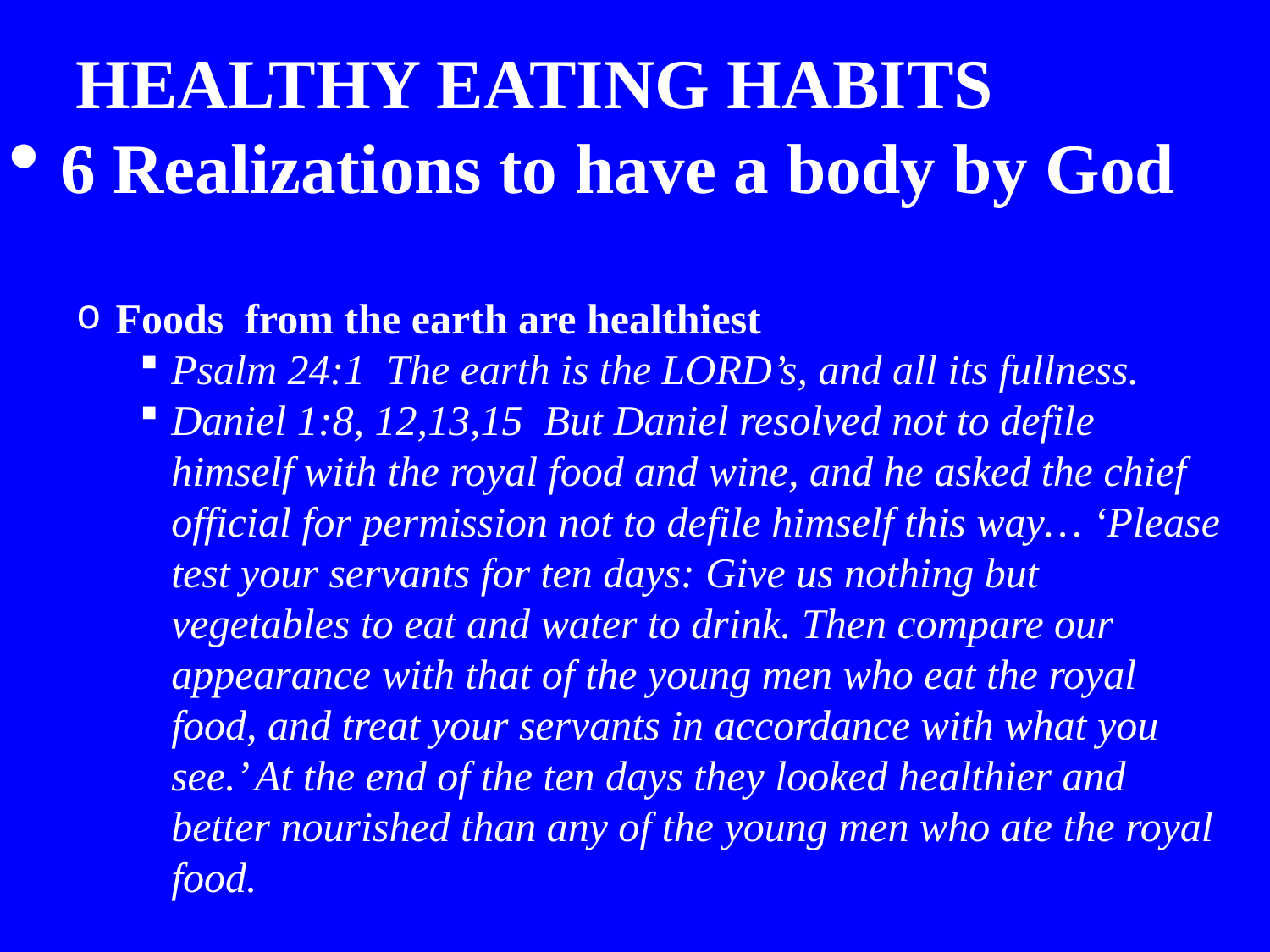

HEALTHY EATING HABITS
6 Realizations to have a body by God

Foods  from the earth are healthiest
Psalm 24:1  The earth is the LORD’s, and all its fullness.
Daniel 1:8, 12,13,15  But Daniel resolved not to defile himself with the royal food and wine, and he asked the chief official for permission not to defile himself this way… ‘Please test your servants for ten days: Give us nothing but vegetables to eat and water to drink. Then compare our appearance with that of the young men who eat the royal food, and treat your servants in accordance with what you see.’ At the end of the ten days they looked healthier and better nourished than any of the young men who ate the royal food.